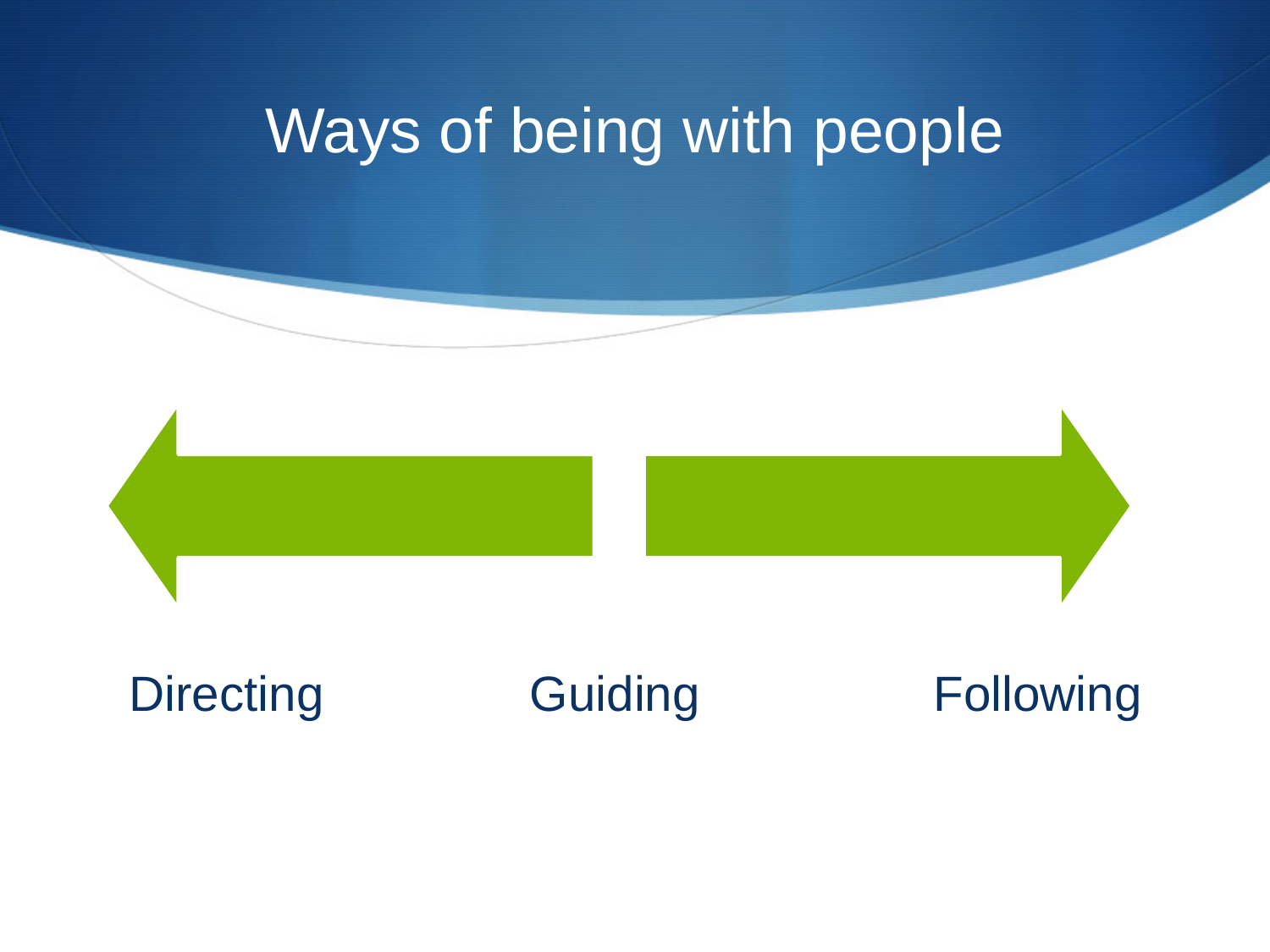

# Ways of being with people

Directing               Guiding                 Following